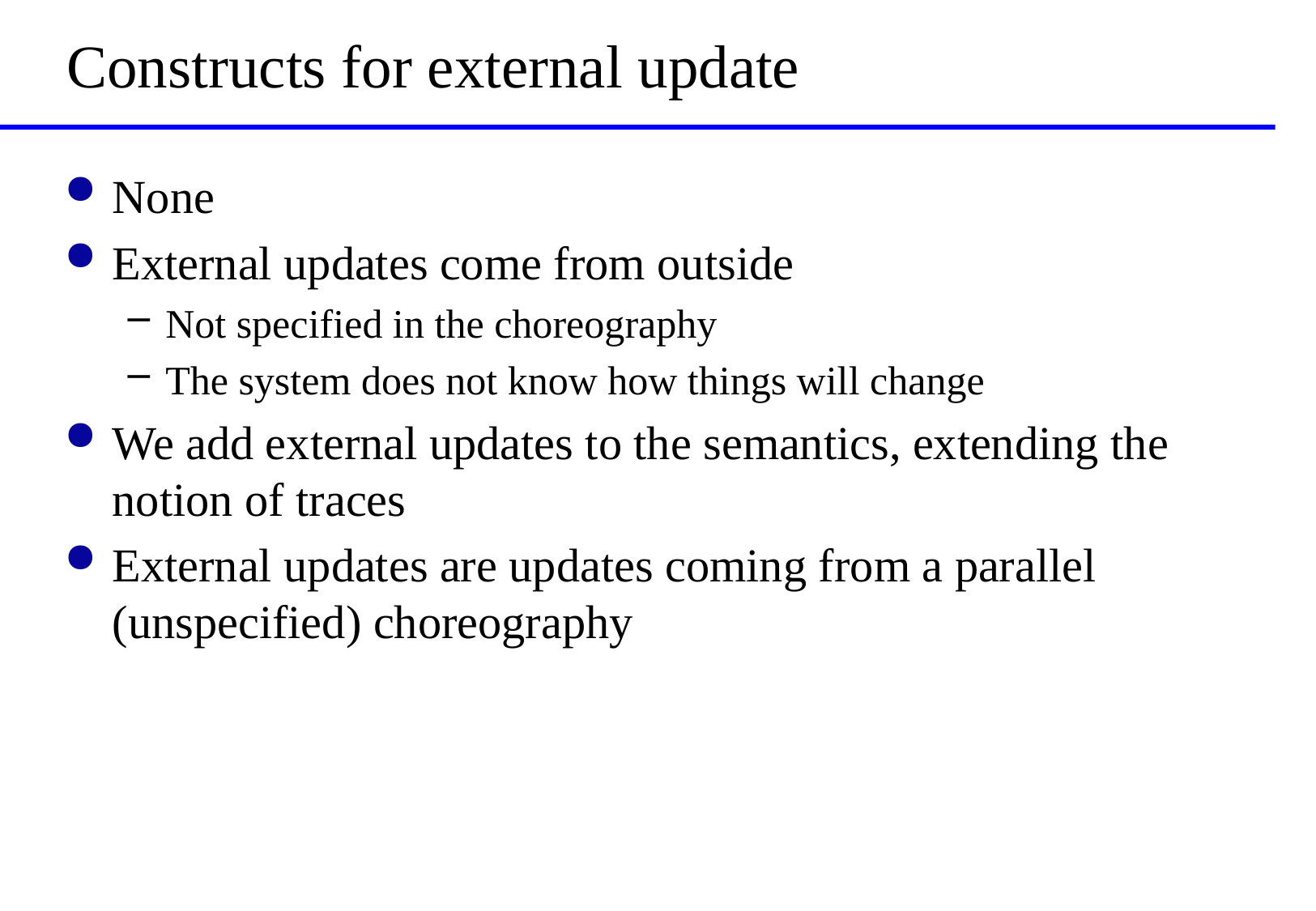

# Constructs for external update
None
External updates come from outside
Not specified in the choreography
The system does not know how things will change
We add external updates to the semantics, extending the notion of traces
External updates are updates coming from a parallel (unspecified) choreography